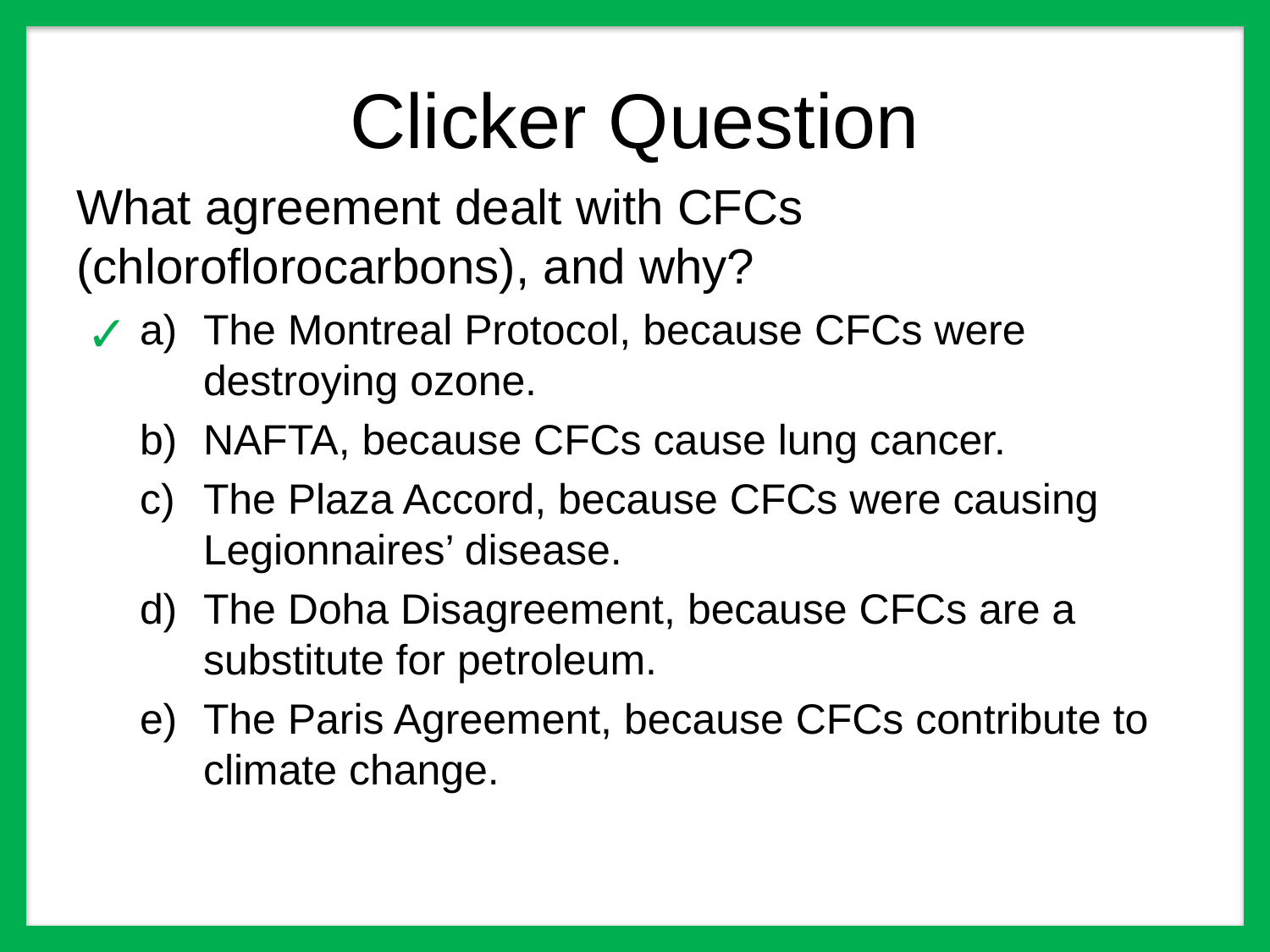

# Clicker Question
What agreement dealt with CFCs (chloroflorocarbons), and why?
The Montreal Protocol, because CFCs were destroying ozone.
NAFTA, because CFCs cause lung cancer.
The Plaza Accord, because CFCs were causing Legionnaires’ disease.
The Doha Disagreement, because CFCs are a substitute for petroleum.
The Paris Agreement, because CFCs contribute to climate change.

✓